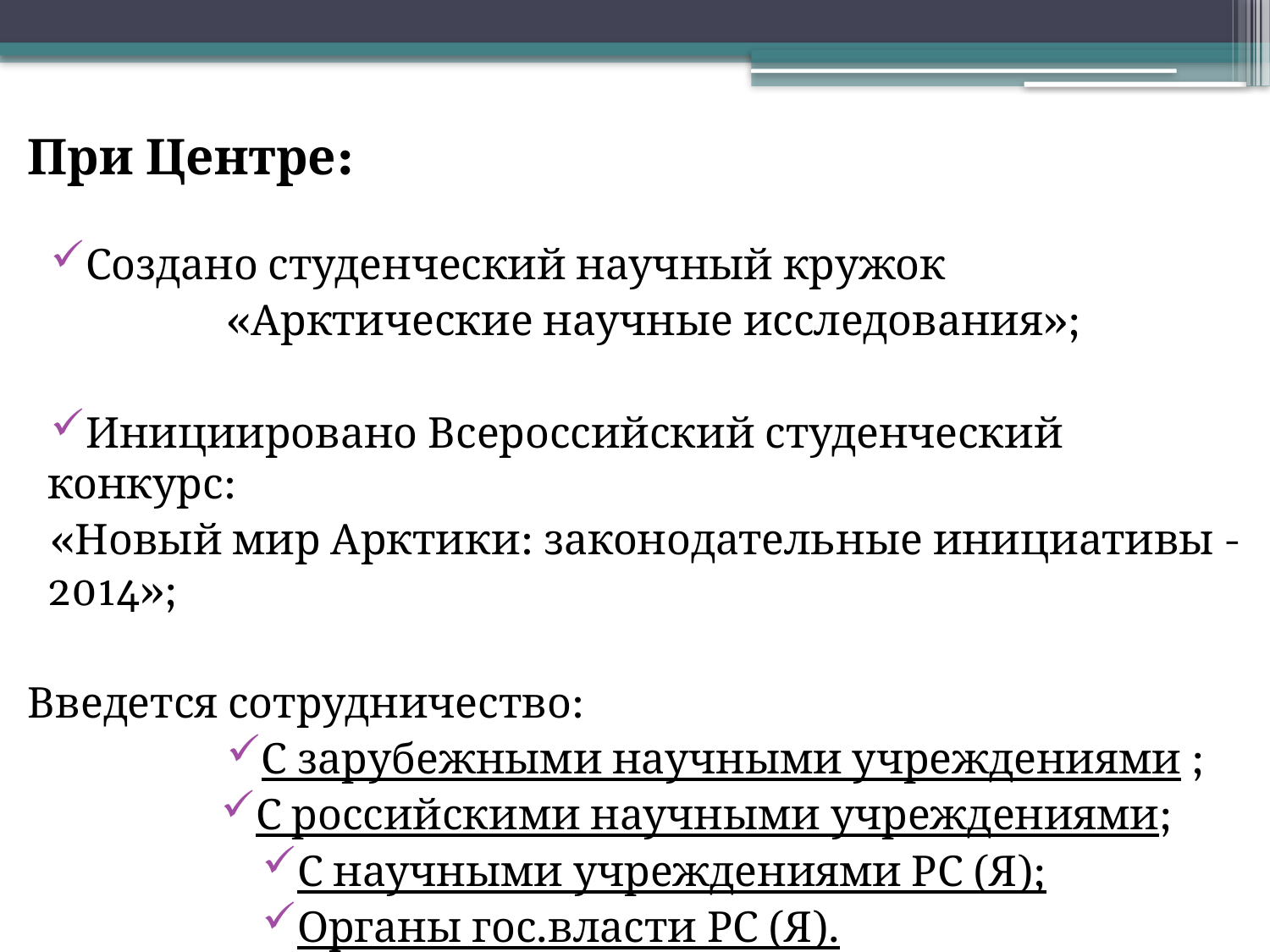

При Центре:

Создано студенческий научный кружок
«Арктические научные исследования»;

Инициировано Всероссийский студенческий конкурс:
«Новый мир Арктики: законодательные инициативы -2014»;

Введется сотрудничество:
С зарубежными научными учреждениями ;
С российскими научными учреждениями;
С научными учреждениями РС (Я);
Органы гос.власти РС (Я).